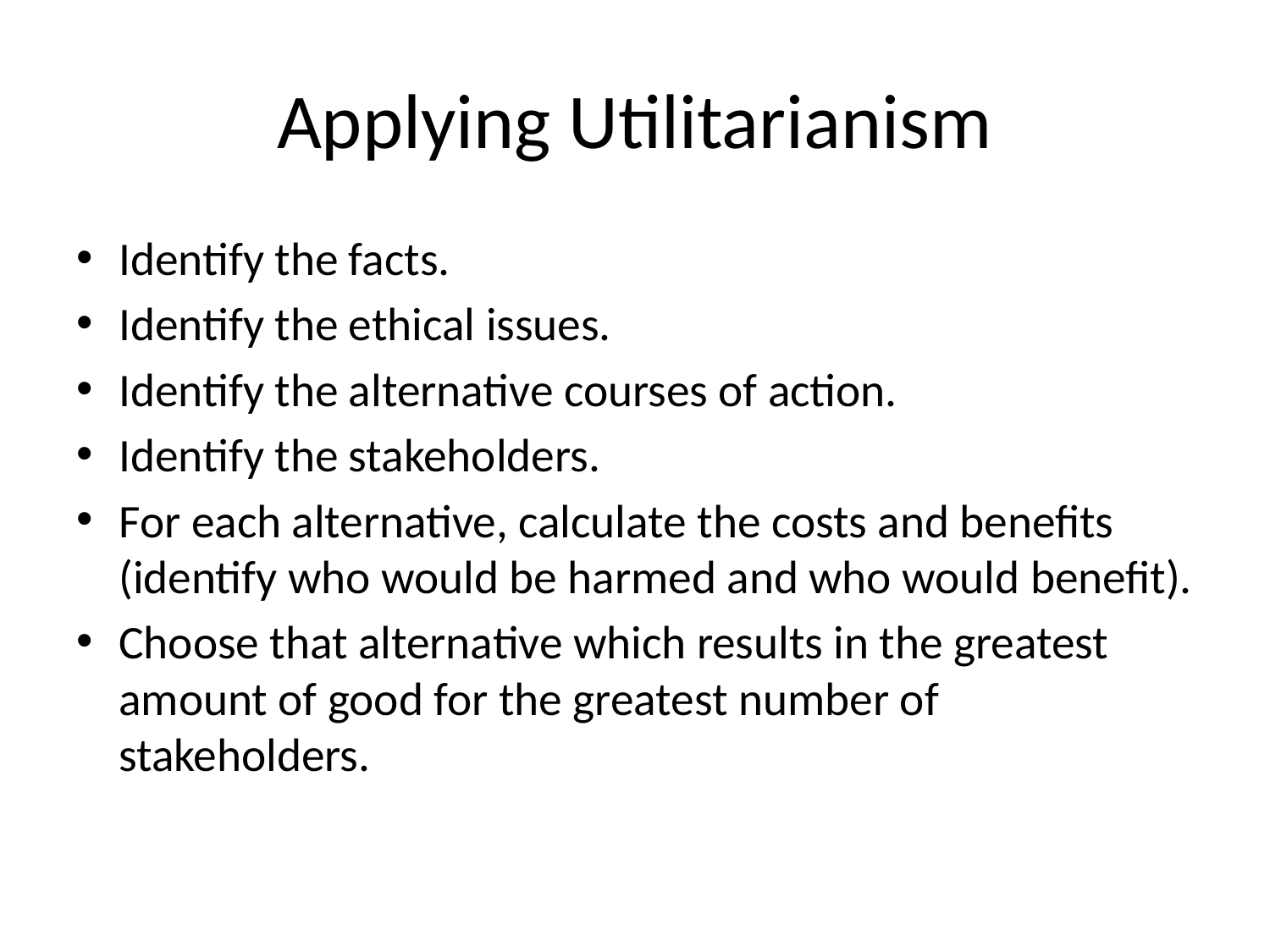

# Applying Utilitarianism
Identify the facts.
Identify the ethical issues.
Identify the alternative courses of action.
Identify the stakeholders.
For each alternative, calculate the costs and benefits (identify who would be harmed and who would benefit).
Choose that alternative which results in the greatest amount of good for the greatest number of stakeholders.